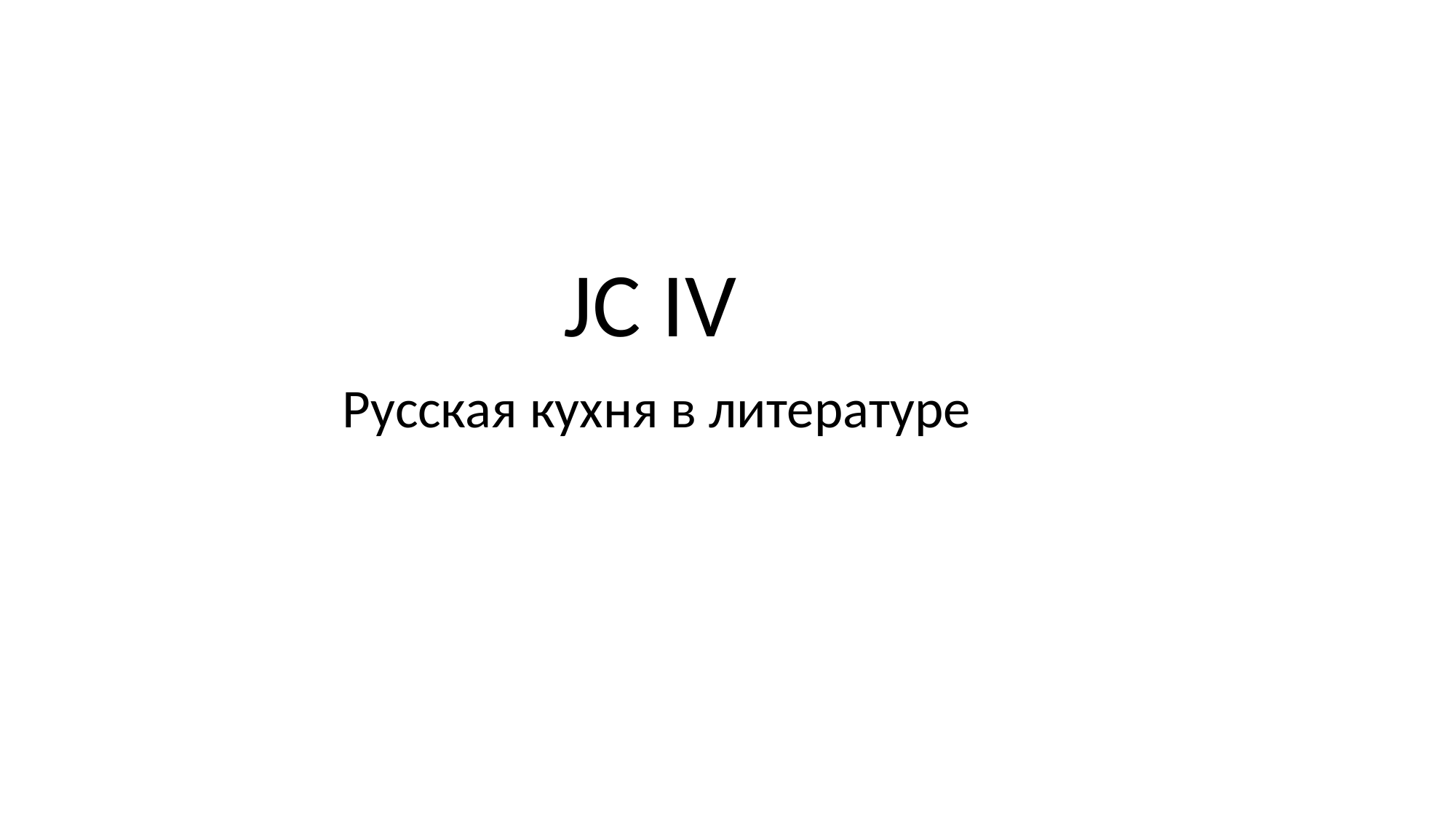

# JC IV
Русская кухня в литературе